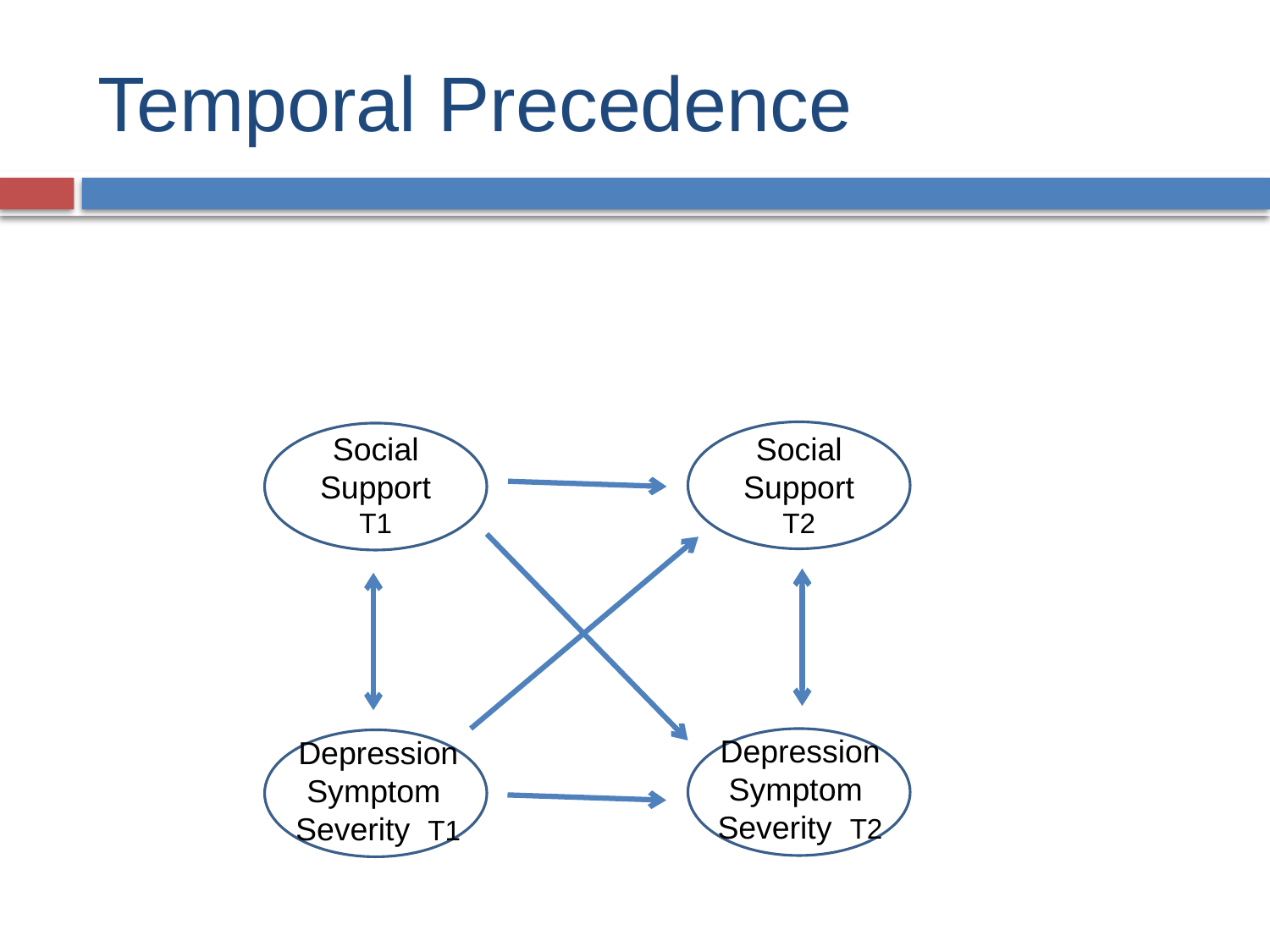

# Temporal Precedence

Social
Support
T1
Social
Support
T2
Depression
Symptom
Severity  T2
Depression
Symptom
Severity  T1